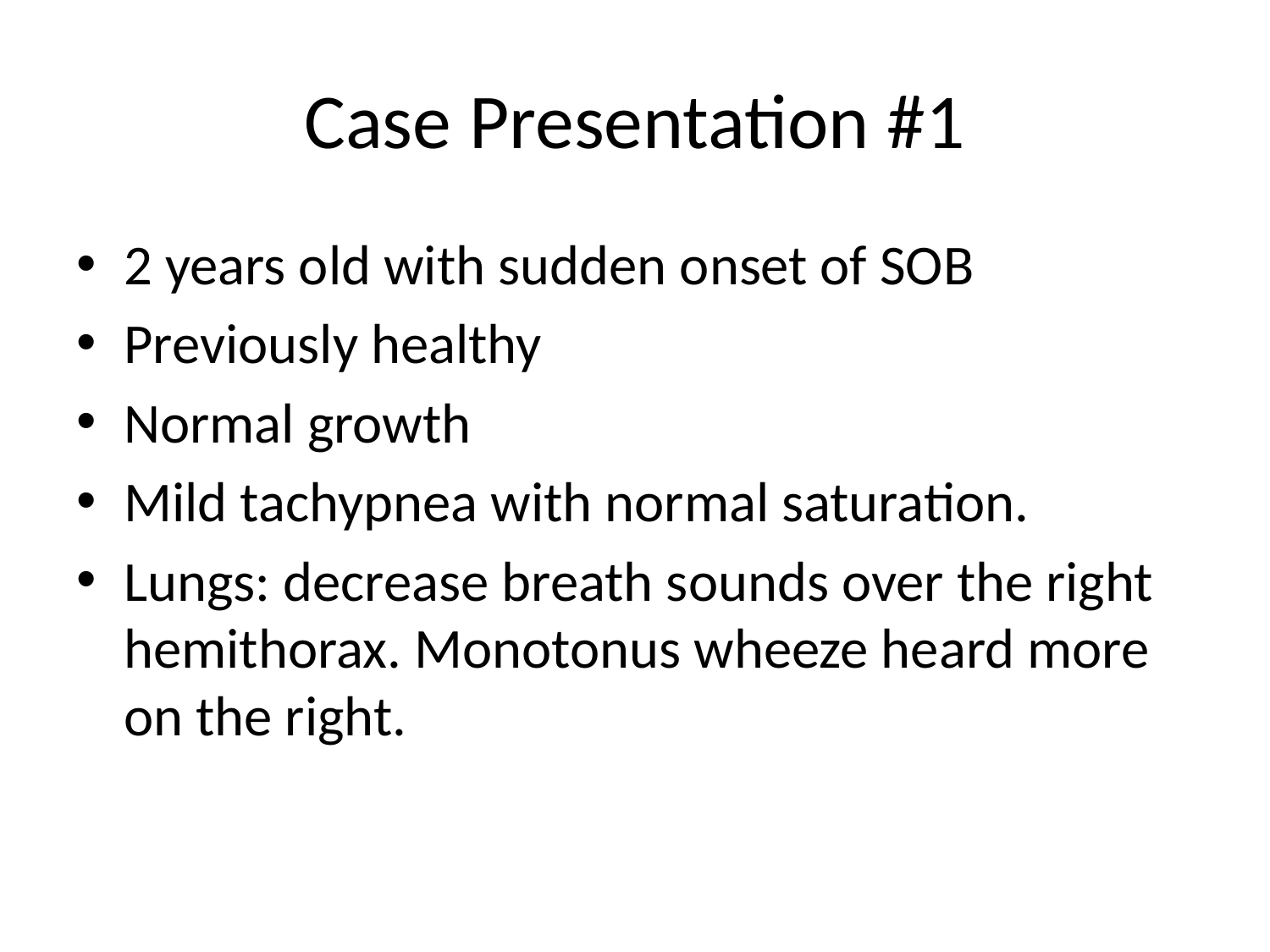

# Case Presentation #1
2 years old with sudden onset of SOB
Previously healthy
Normal growth
Mild tachypnea with normal saturation.
Lungs: decrease breath sounds over the right hemithorax. Monotonus wheeze heard more on the right.